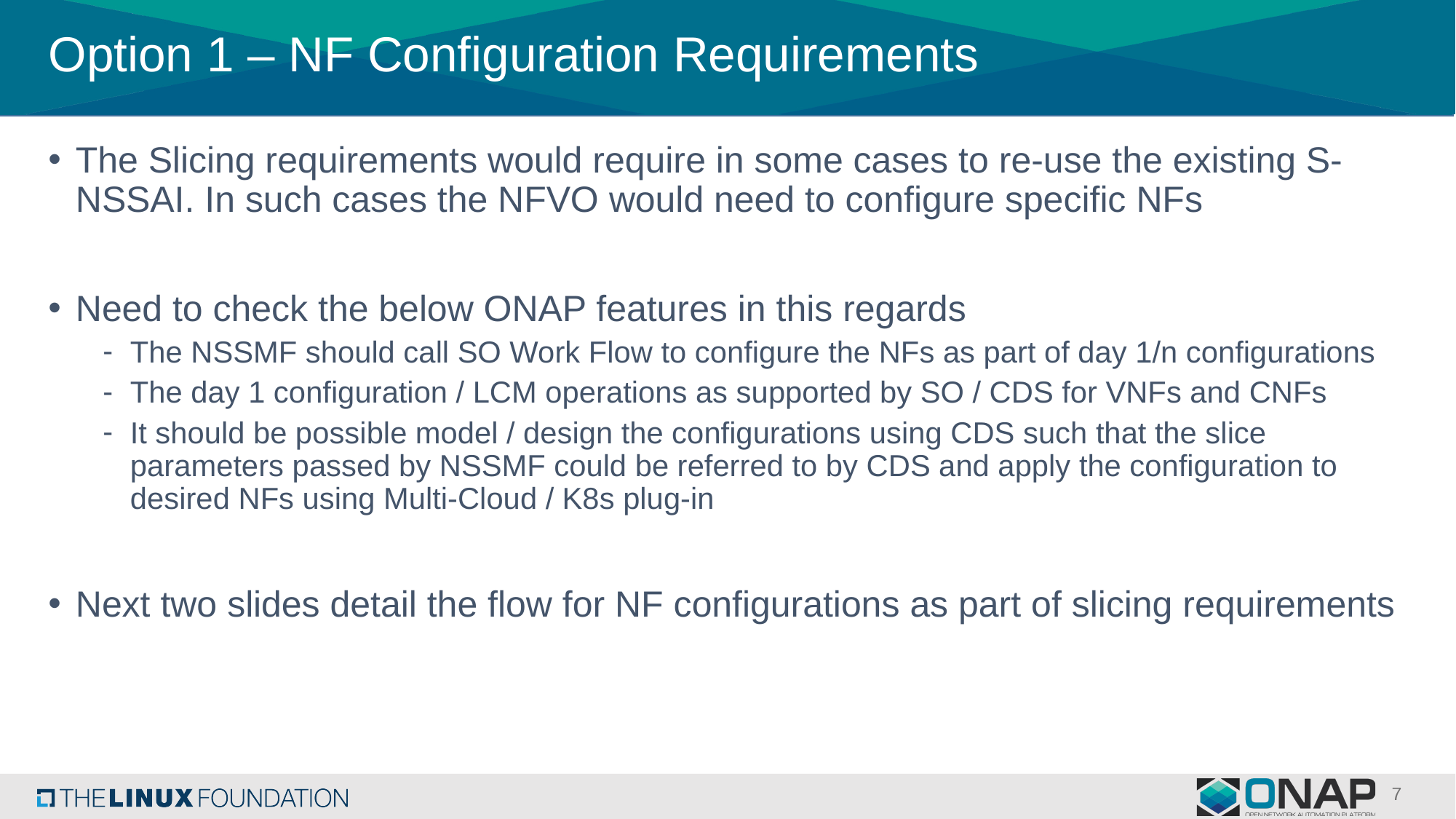

# Option 1 – NF Configuration Requirements
The Slicing requirements would require in some cases to re-use the existing S-NSSAI. In such cases the NFVO would need to configure specific NFs

Need to check the below ONAP features in this regards
The NSSMF should call SO Work Flow to configure the NFs as part of day 1/n configurations
The day 1 configuration / LCM operations as supported by SO / CDS for VNFs and CNFs
It should be possible model / design the configurations using CDS such that the slice parameters passed by NSSMF could be referred to by CDS and apply the configuration to desired NFs using Multi-Cloud / K8s plug-in

Next two slides detail the flow for NF configurations as part of slicing requirements
7